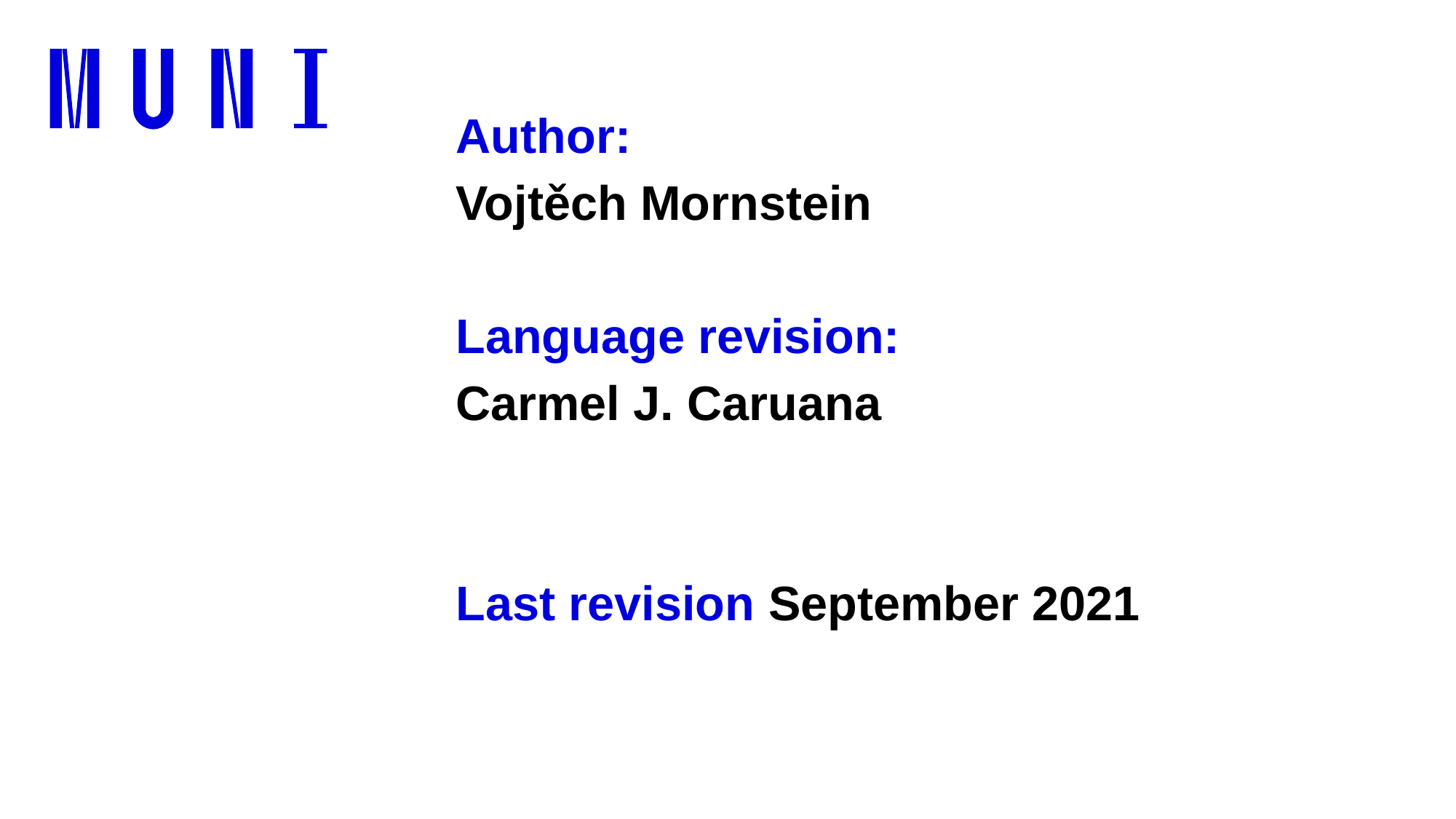

# Author: Vojtěch Mornstein Language revision: Carmel J. Caruana Last revision September 2021